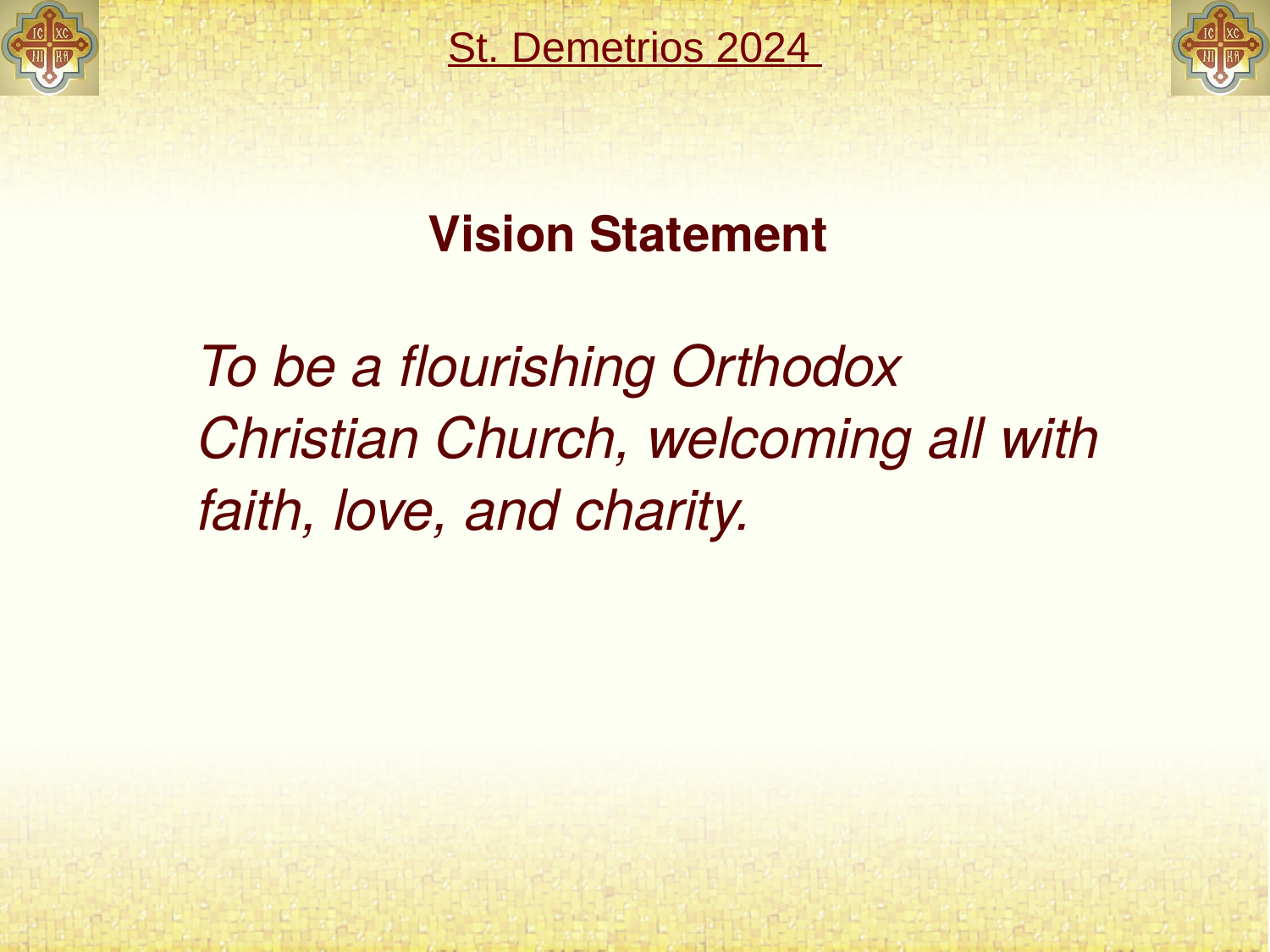

# St. Demetrios 2024
Vision Statement

To be a flourishing Orthodox
Christian Church, welcoming all with
faith, love, and charity.